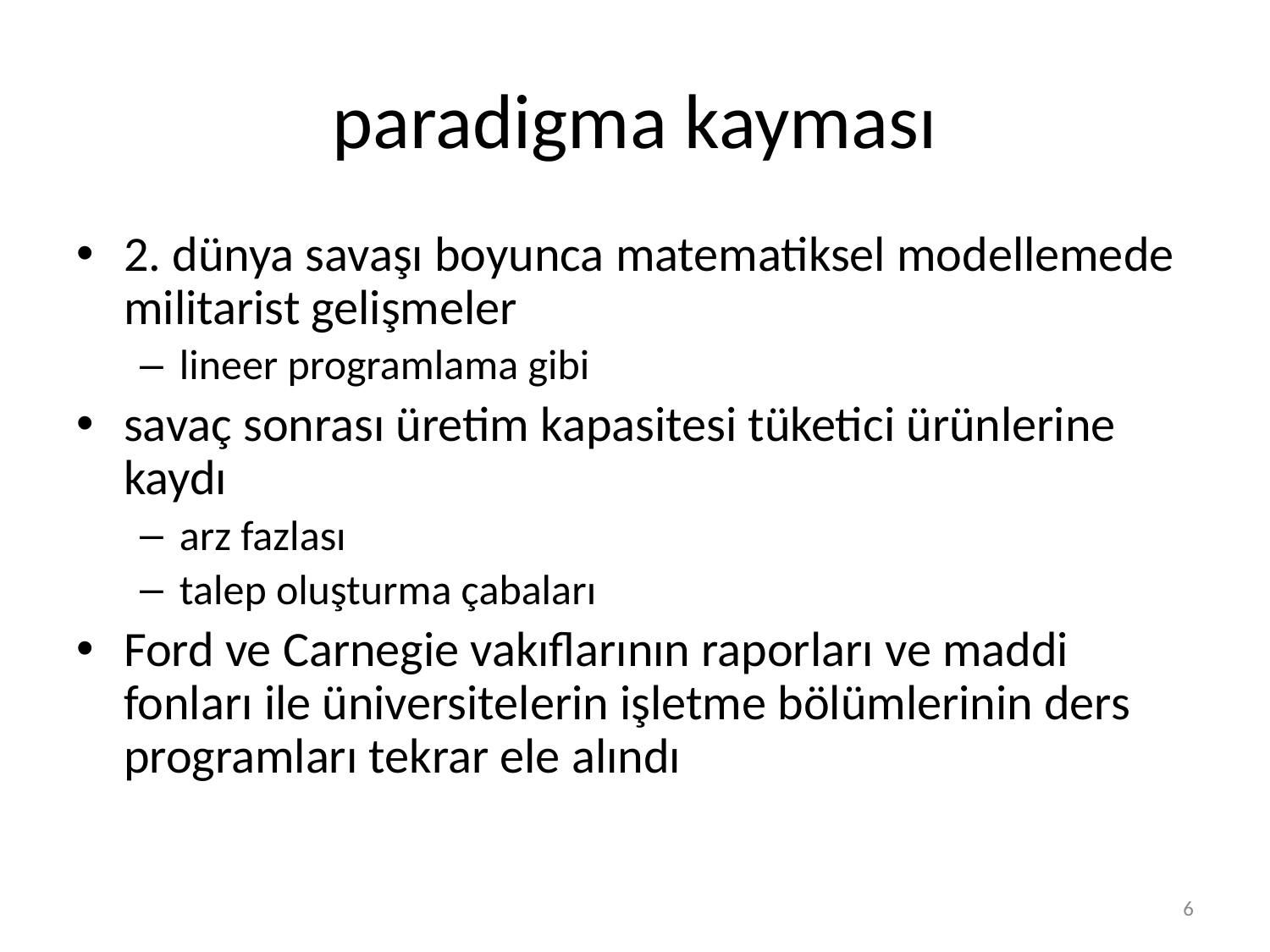

# paradigma kayması
2. dünya savaşı boyunca matematiksel modellemede militarist gelişmeler
lineer programlama gibi
savaç sonrası üretim kapasitesi tüketici ürünlerine kaydı
arz fazlası
talep oluşturma çabaları
Ford ve Carnegie vakıflarının raporları ve maddi fonları ile üniversitelerin işletme bölümlerinin ders programları tekrar ele alındı
6